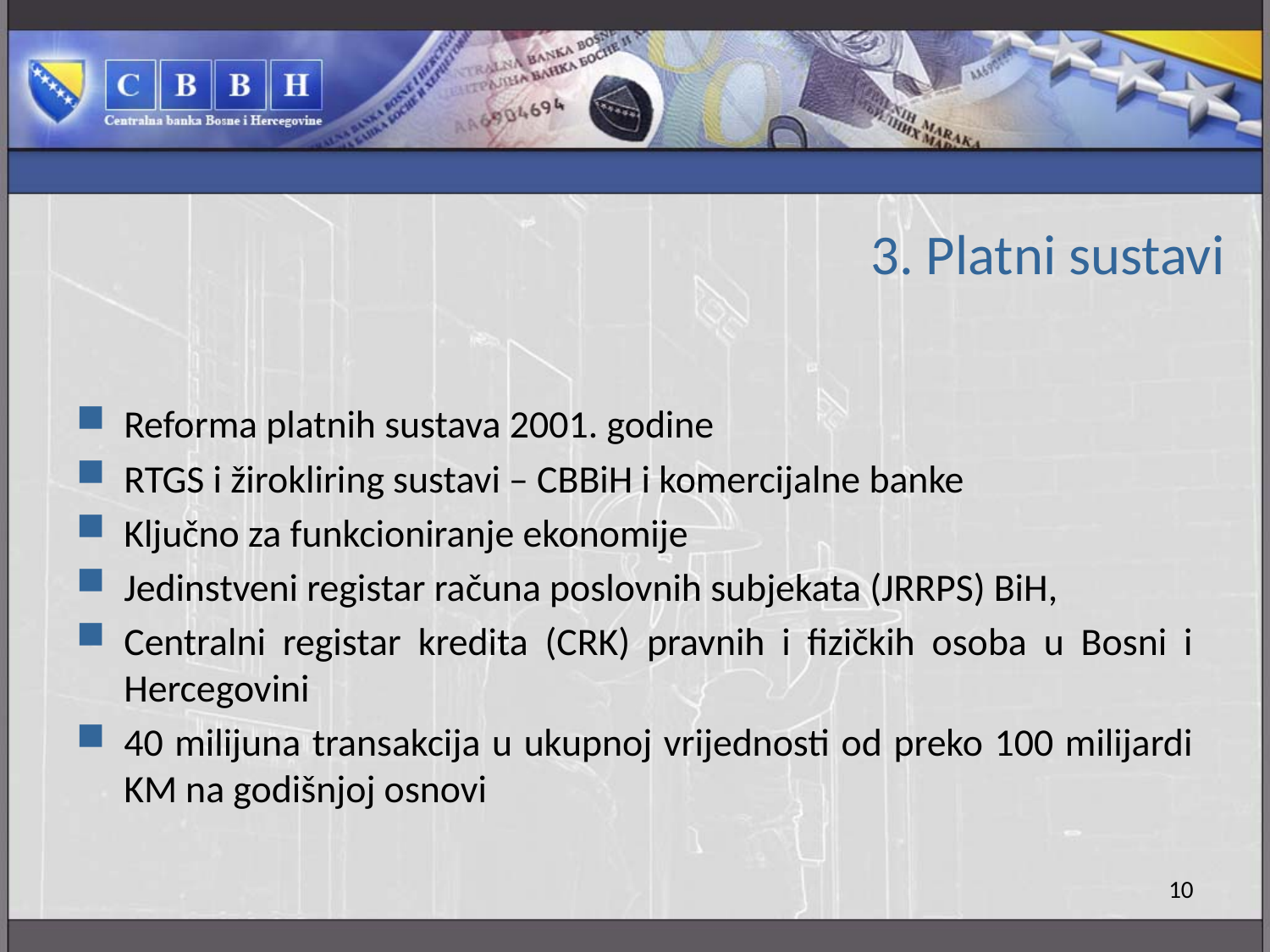

# 3. Platni sustavi
Reforma platnih sustava 2001. godine
RTGS i žirokliring sustavi – CBBiH i komercijalne banke
Ključno za funkcioniranje ekonomije
Jedinstveni registar računa poslovnih subjekata (JRRPS) BiH,
Centralni registar kredita (CRK) pravnih i fizičkih osoba u Bosni i Hercegovini
40 milijuna transakcija u ukupnoj vrijednosti od preko 100 milijardi KM na godišnjoj osnovi
10